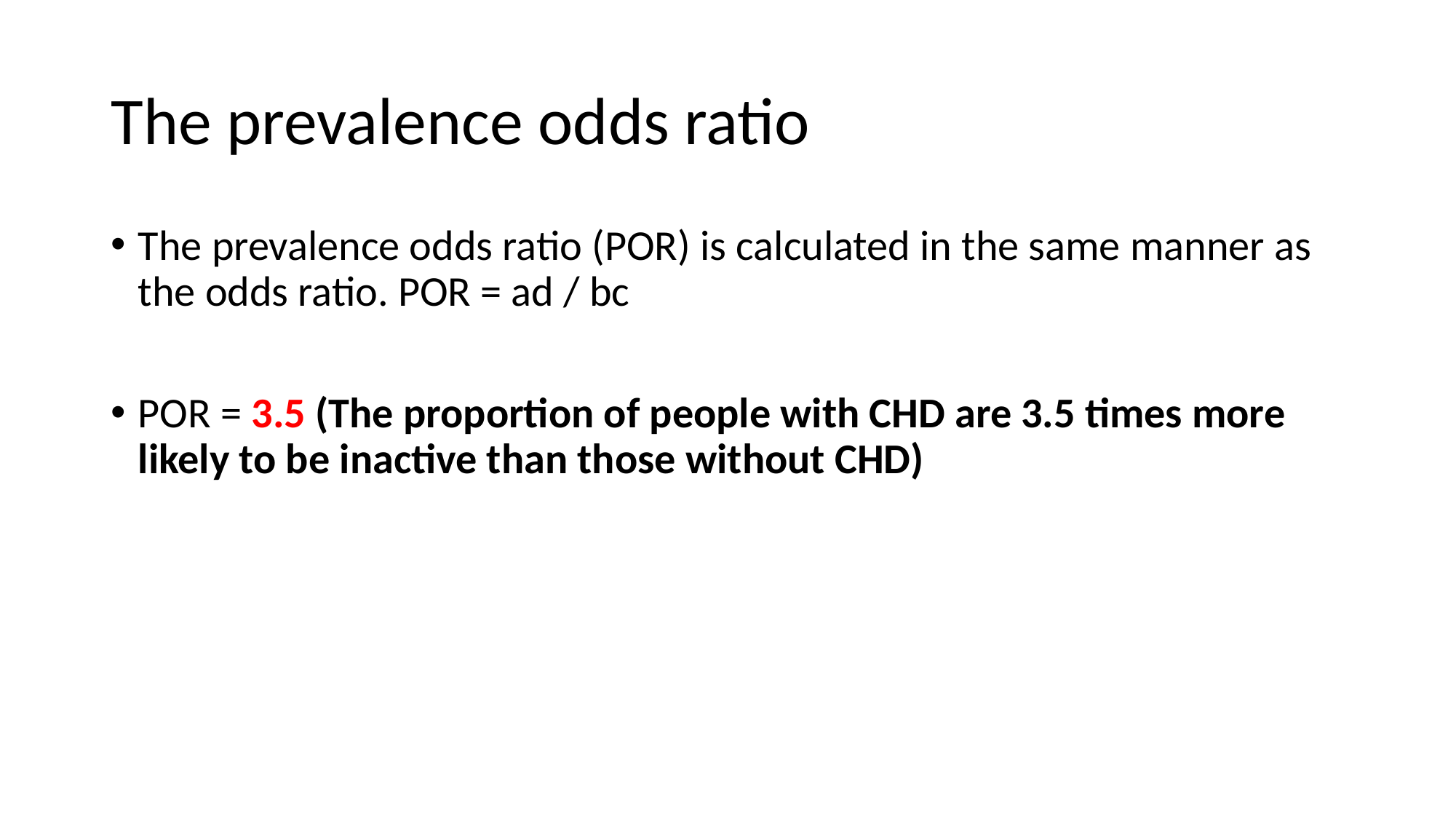

# The prevalence odds ratio
The prevalence odds ratio (POR) is calculated in the same manner as the odds ratio. POR = ad / bc

POR = 3.5 (The proportion of people with CHD are 3.5 times more likely to be inactive than those without CHD)